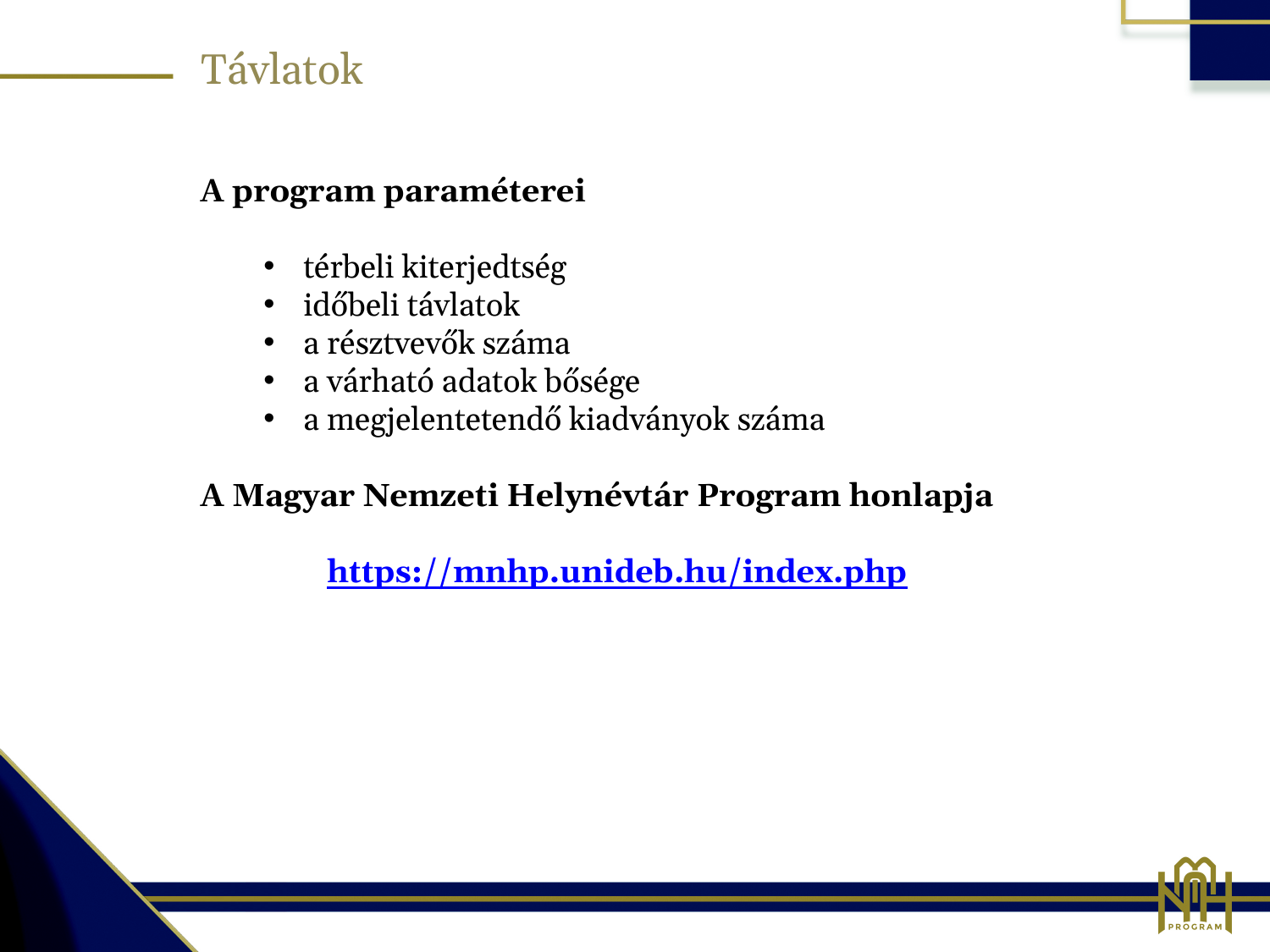

Távlatok

A program paraméterei

térbeli kiterjedtség
időbeli távlatok
a résztvevők száma
a várható adatok bősége
a megjelentetendő kiadványok száma

A Magyar Nemzeti Helynévtár Program honlapja

	https://mnhp.unideb.hu/index.php